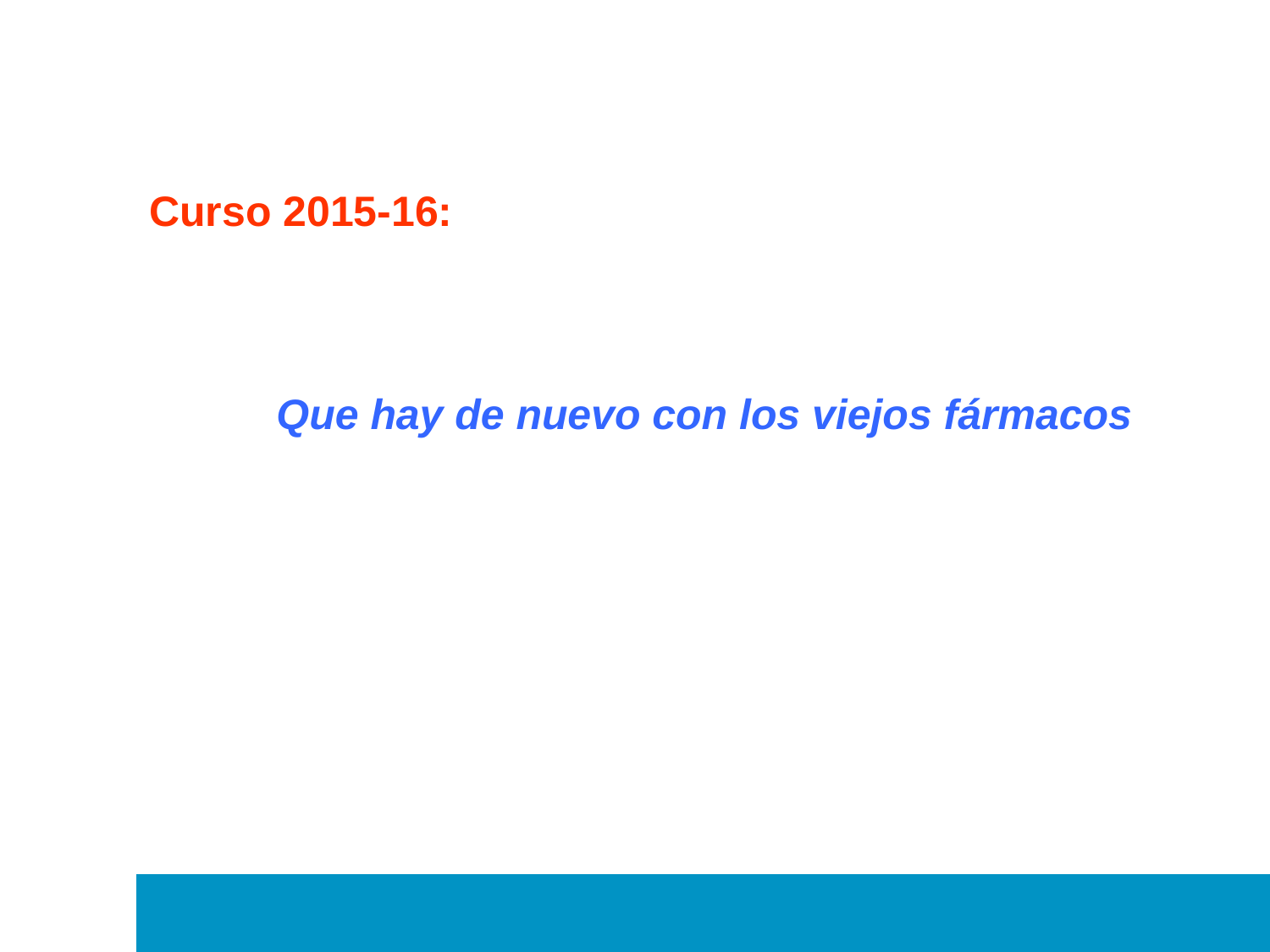

# Curso 2015-16: Que hay de nuevo con los viejos fármacos